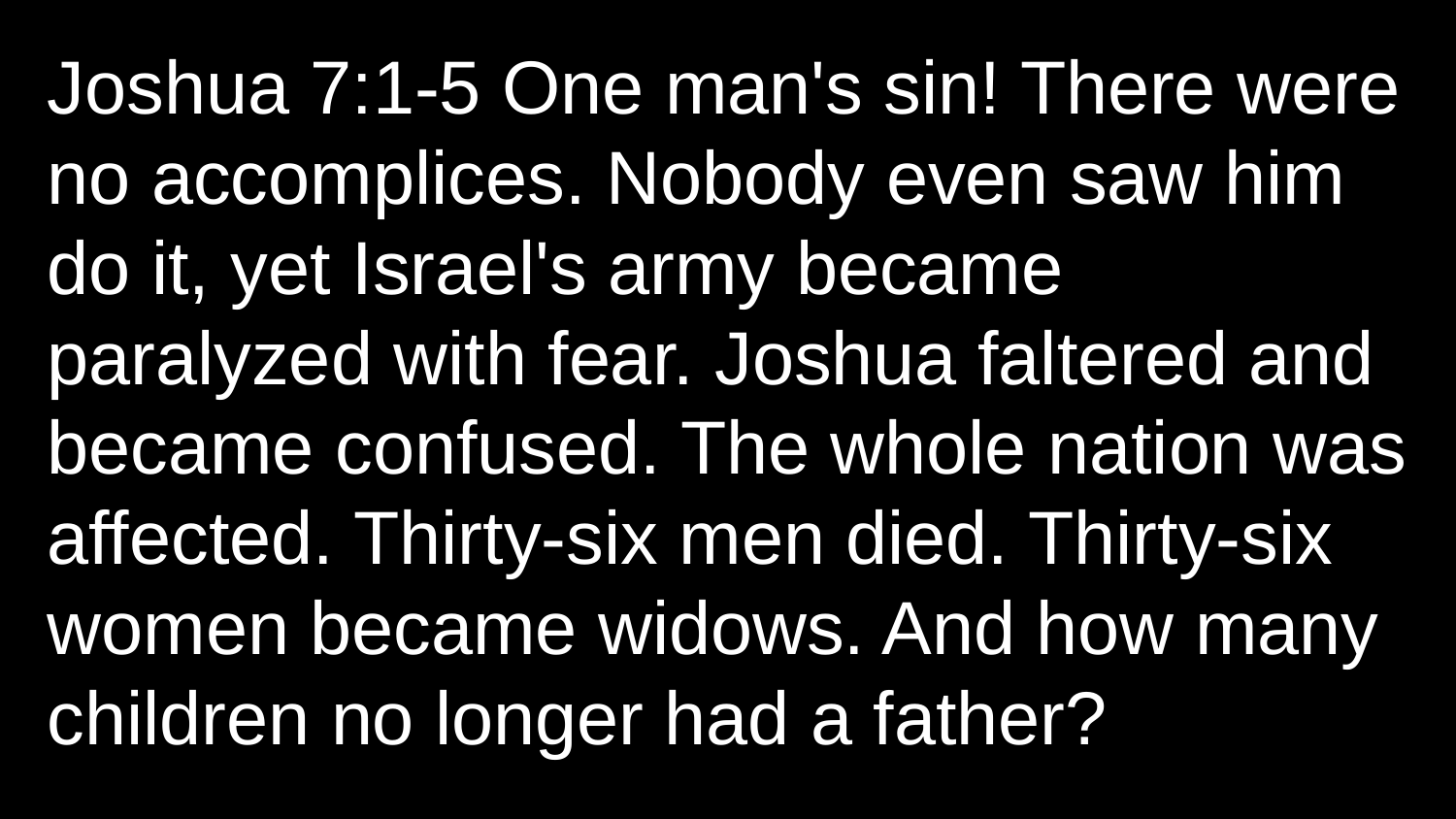

Joshua 7:1-5 One man's sin! There were no accomplices. Nobody even saw him do it, yet Israel's army became paralyzed with fear. Joshua faltered and became confused. The whole nation was affected. Thirty-six men died. Thirty-six women became widows. And how many children no longer had a father?